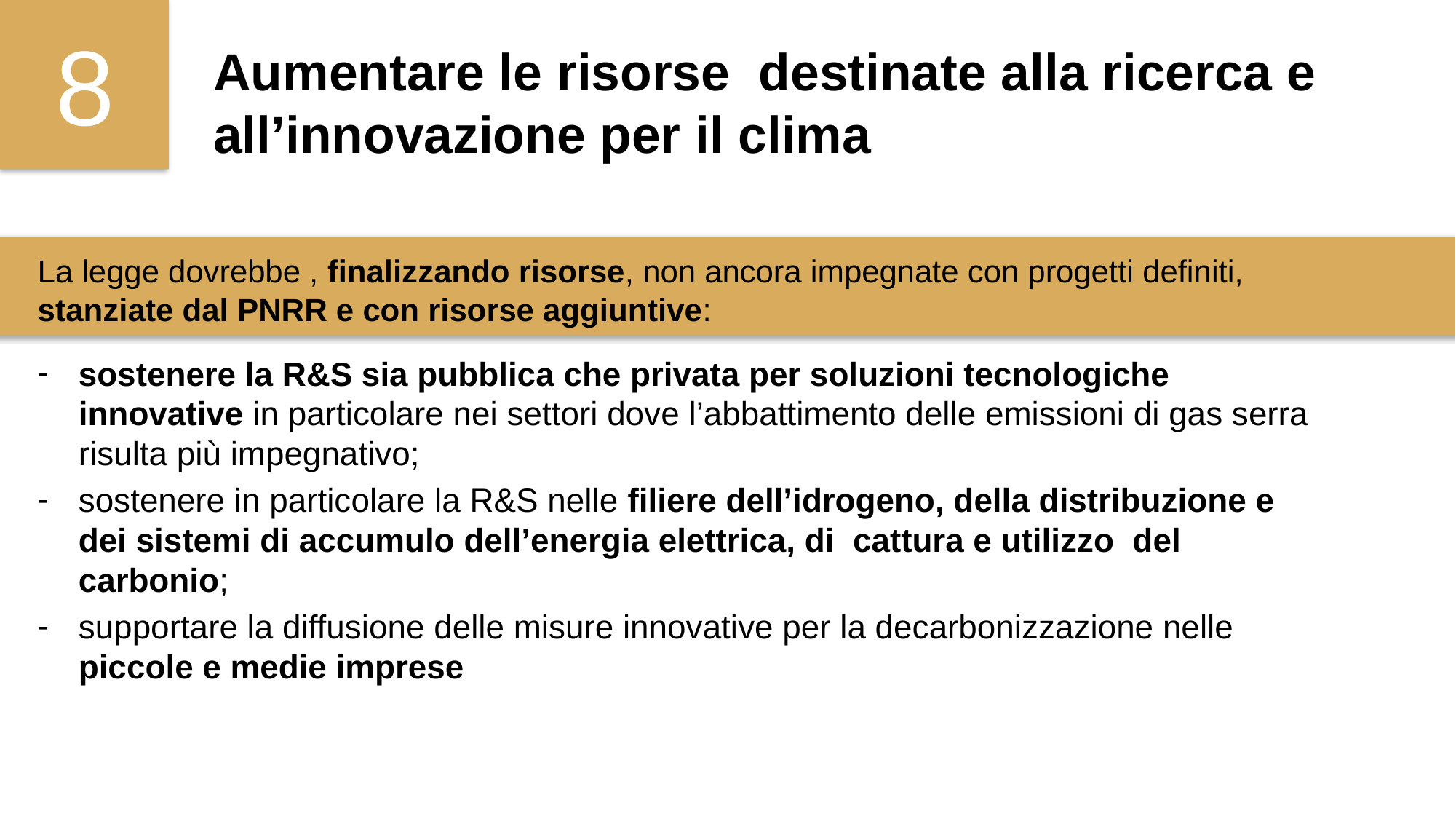

8
# Aumentare le risorse  destinate alla ricerca e all’innovazione per il clima

La legge dovrebbe , finalizzando risorse, non ancora impegnate con progetti definiti, stanziate dal PNRR e con risorse aggiuntive:
sostenere la R&S sia pubblica che privata per soluzioni tecnologiche innovative in particolare nei settori dove l’abbattimento delle emissioni di gas serra risulta più impegnativo;
sostenere in particolare la R&S nelle filiere dell’idrogeno, della distribuzione e  dei sistemi di accumulo dell’energia elettrica, di  cattura e utilizzo  del carbonio;
supportare la diffusione delle misure innovative per la decarbonizzazione nelle piccole e medie imprese